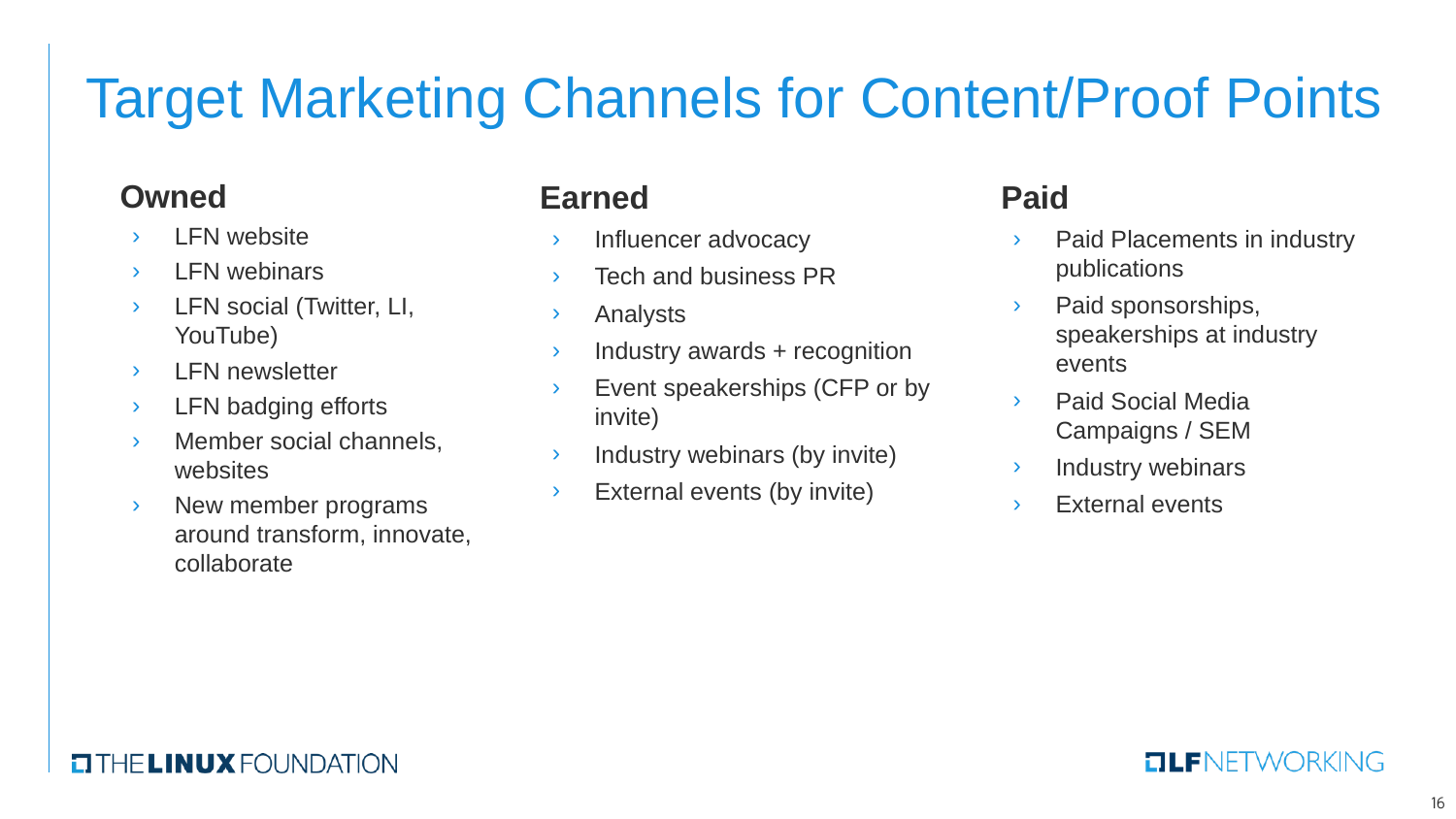

# Target Marketing Channels for Content/Proof Points
Owned
LFN website
LFN webinars
LFN social (Twitter, LI, YouTube)
LFN newsletter
LFN badging efforts
Member social channels, websites
New member programs around transform, innovate, collaborate
Earned
Influencer advocacy
Tech and business PR
Analysts
Industry awards + recognition
Event speakerships (CFP or by invite)
Industry webinars (by invite)
External events (by invite)

Paid
Paid Placements in industry publications
Paid sponsorships, speakerships at industry events
Paid Social Media Campaigns / SEM
Industry webinars
External events

16